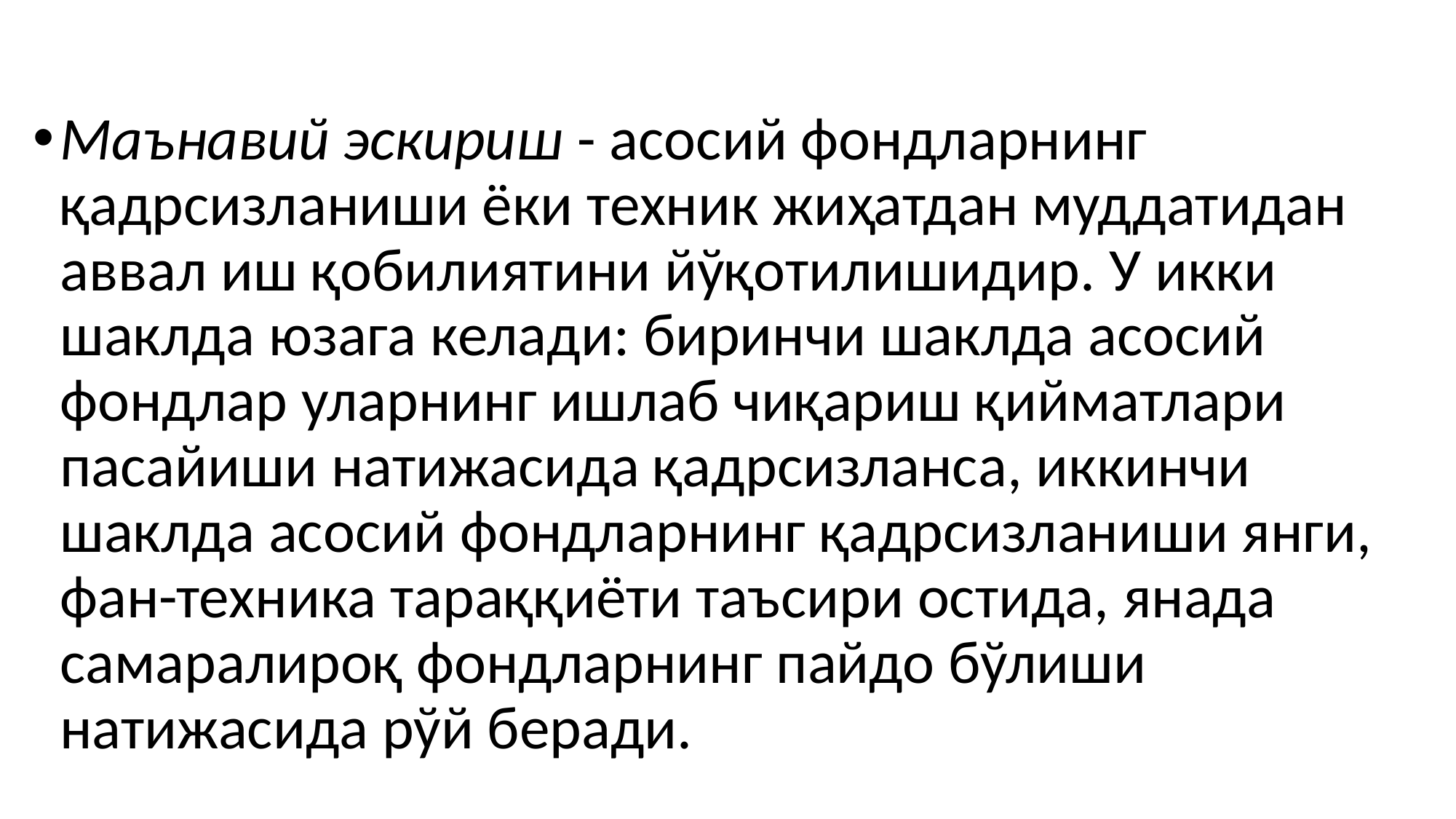

#
Маънавий эскириш - асосий фондларнинг қадрсизланиши ёки техник жиҳатдан муддатидан аввал иш қобилиятини йўқотилишидир. У икки шаклда юзага келади: биринчи шаклда асосий фондлар уларнинг ишлаб чиқариш қийматлари пасайиши натижасида қадрсизланса, иккинчи шаклда асосий фондларнинг қадрсизланиши янги, фан-техника тараққиёти таъсири остида, янада самаралироқ фондларнинг пайдо бўлиши натижасида рўй беради.